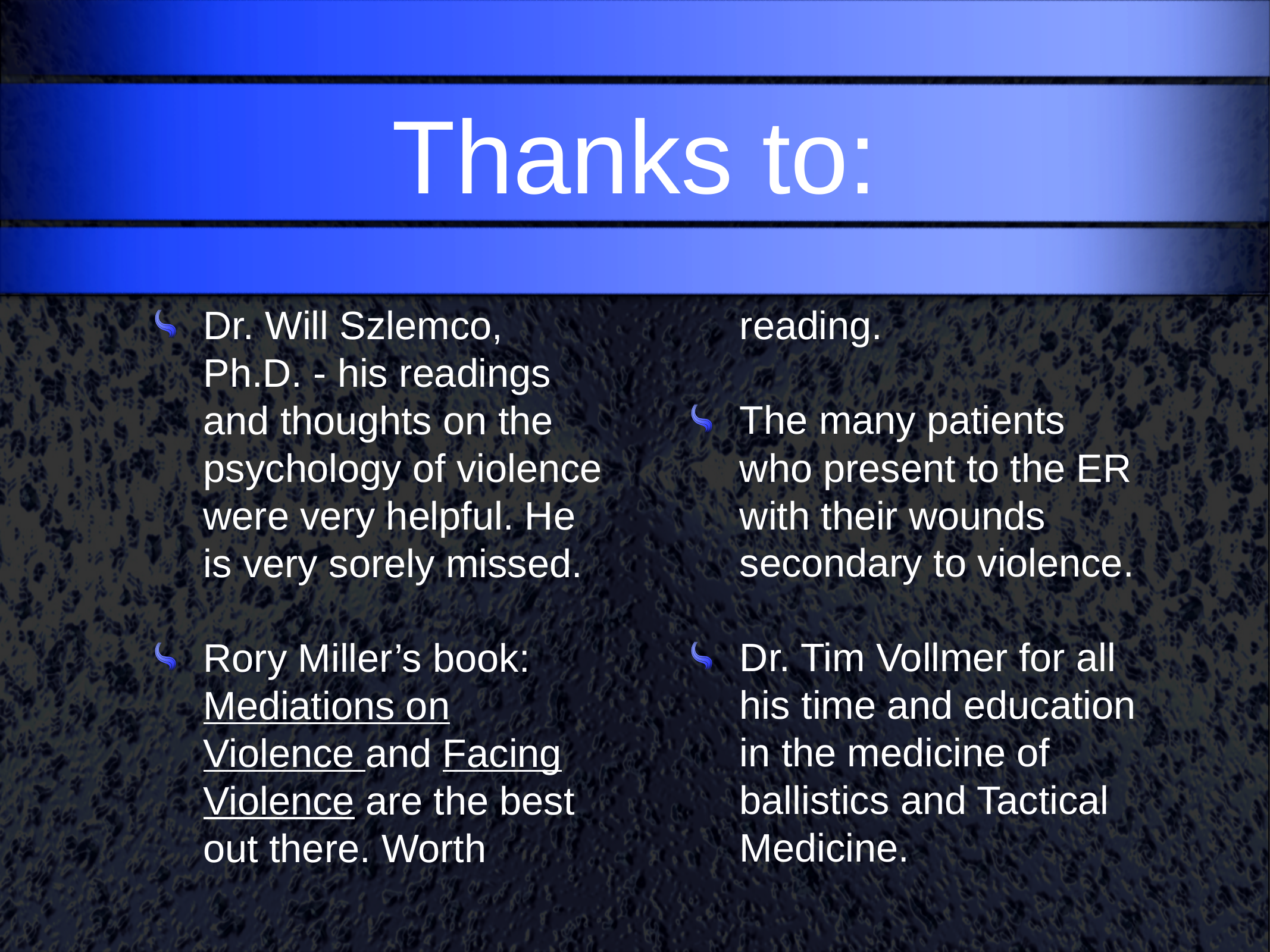

# Thanks to:
Dr. Will Szlemco, Ph.D. - his readings and thoughts on the psychology of violence were very helpful. He is very sorely missed.
Rory Miller’s book: Mediations on Violence and Facing Violence are the best out there. Worth reading.
The many patients who present to the ER with their wounds secondary to violence.
Dr. Tim Vollmer for all his time and education in the medicine of ballistics and Tactical Medicine.